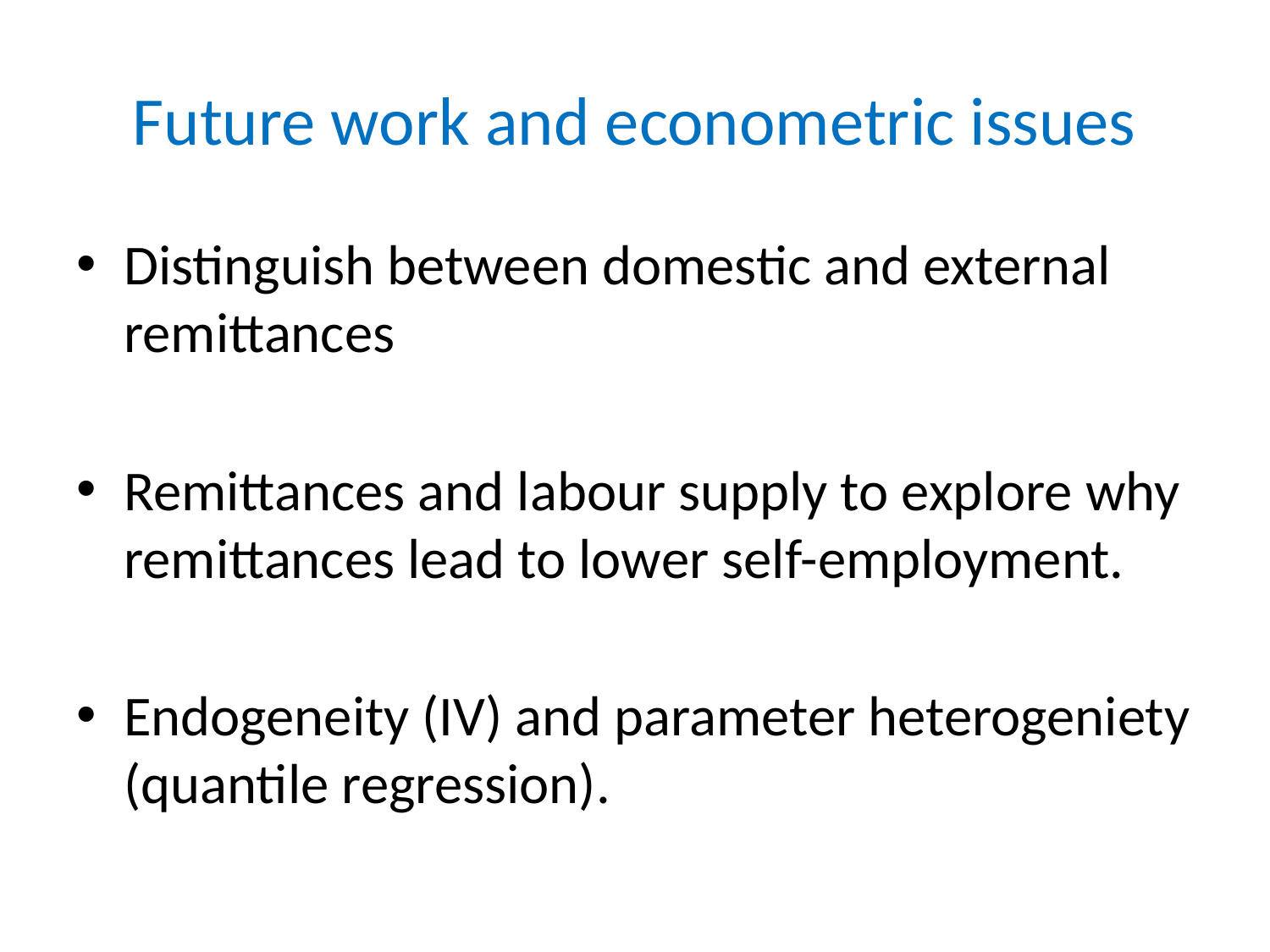

# Future work and econometric issues
Distinguish between domestic and external remittances

Remittances and labour supply to explore why remittances lead to lower self-employment.

Endogeneity (IV) and parameter heterogeniety (quantile regression).